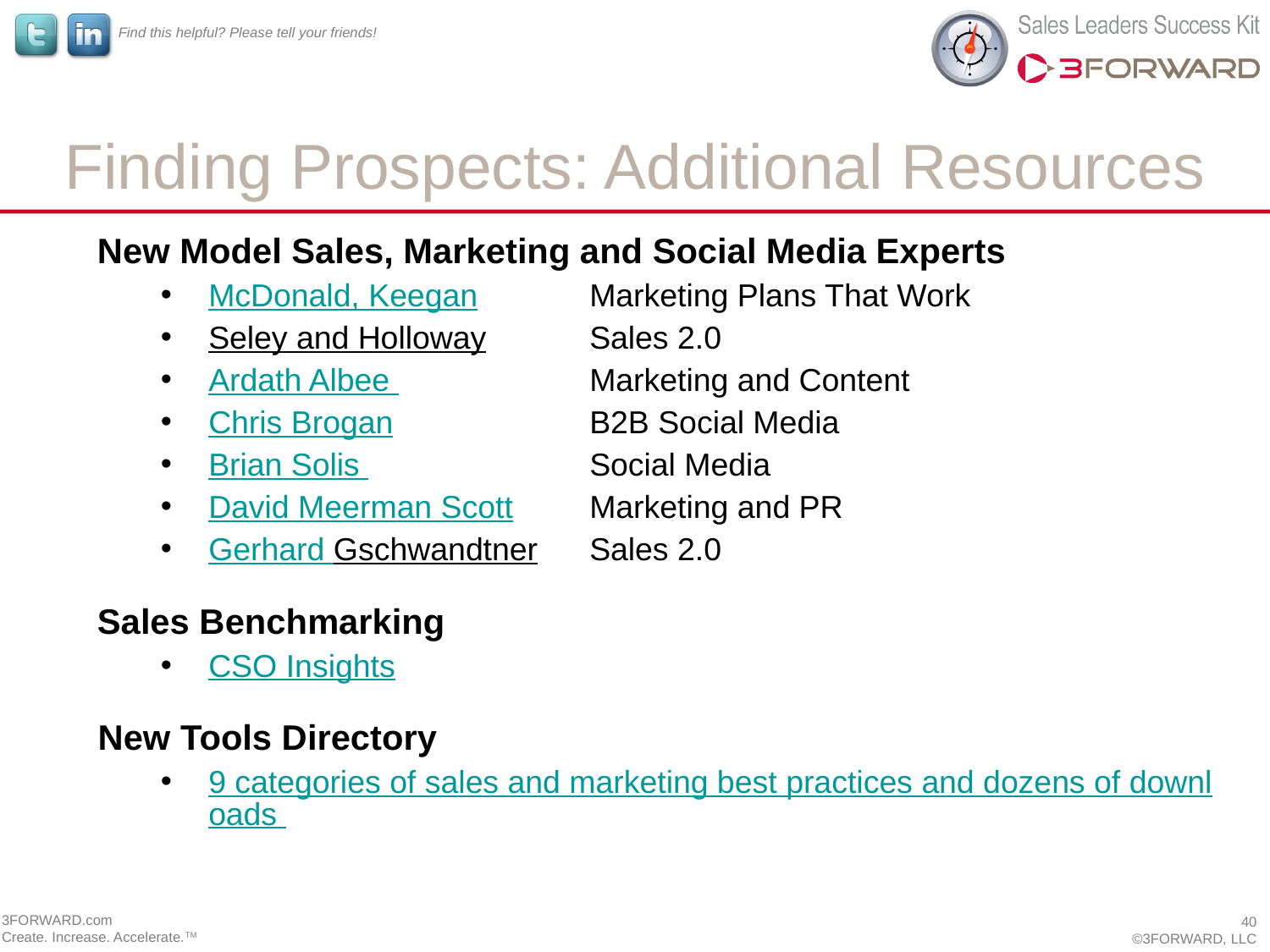

# Finding Prospects: Additional Resources
New Model Sales, Marketing and Social Media Experts
McDonald, Keegan	Marketing Plans That Work
Seley and Holloway	Sales 2.0
Ardath Albee 		Marketing and Content
Chris Brogan 		B2B Social Media
Brian Solis 		Social Media
David Meerman Scott	Marketing and PR
Gerhard Gschwandtner	Sales 2.0
Sales Benchmarking
CSO Insights
New Tools Directory
9 categories of sales and marketing best practices and dozens of downloads
3FORWARD.com
Create. Increase. Accelerate.TM
40
©3FORWARD, LLC